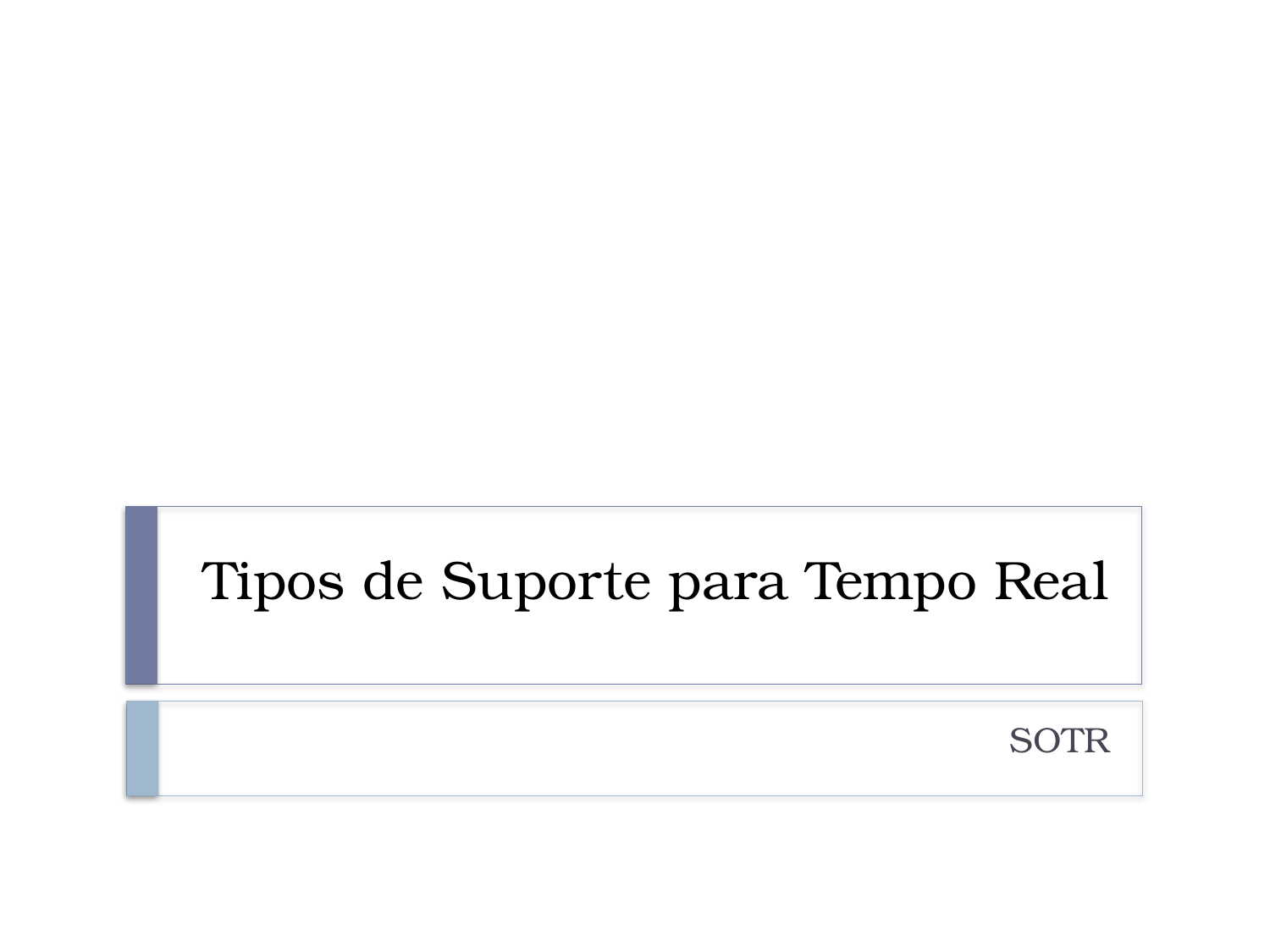

# Tipos de Suporte para Tempo Real
SOTR